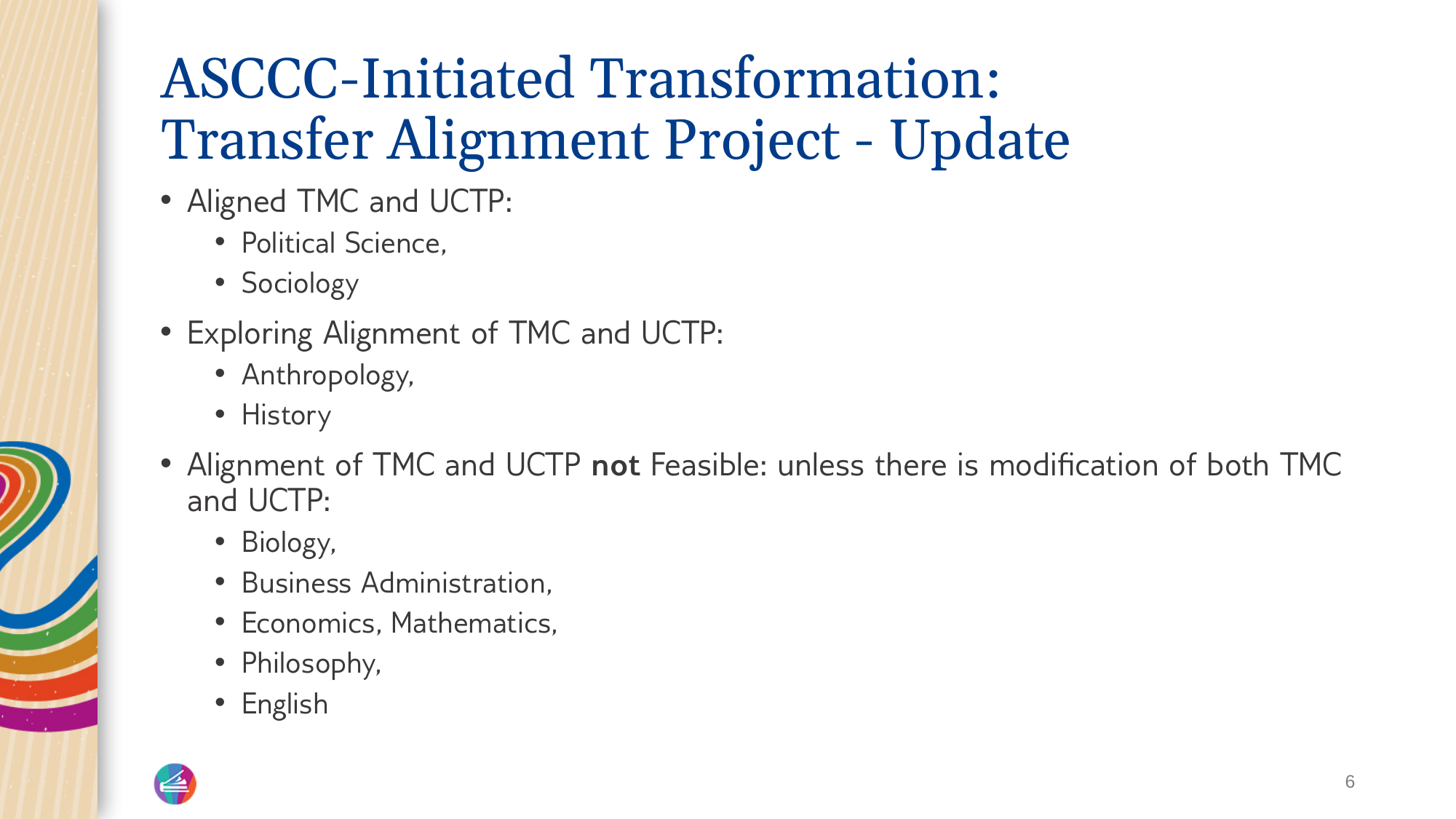

# ASCCC-Initiated Transformation: Transfer Alignment Project - Update
Aligned TMC and UCTP:
Political Science,
Sociology
Exploring Alignment of TMC and UCTP:
Anthropology,
History
Alignment of TMC and UCTP not Feasible: unless there is modification of both TMC and UCTP:
Biology,
Business Administration,
Economics, Mathematics,
Philosophy,
English
6